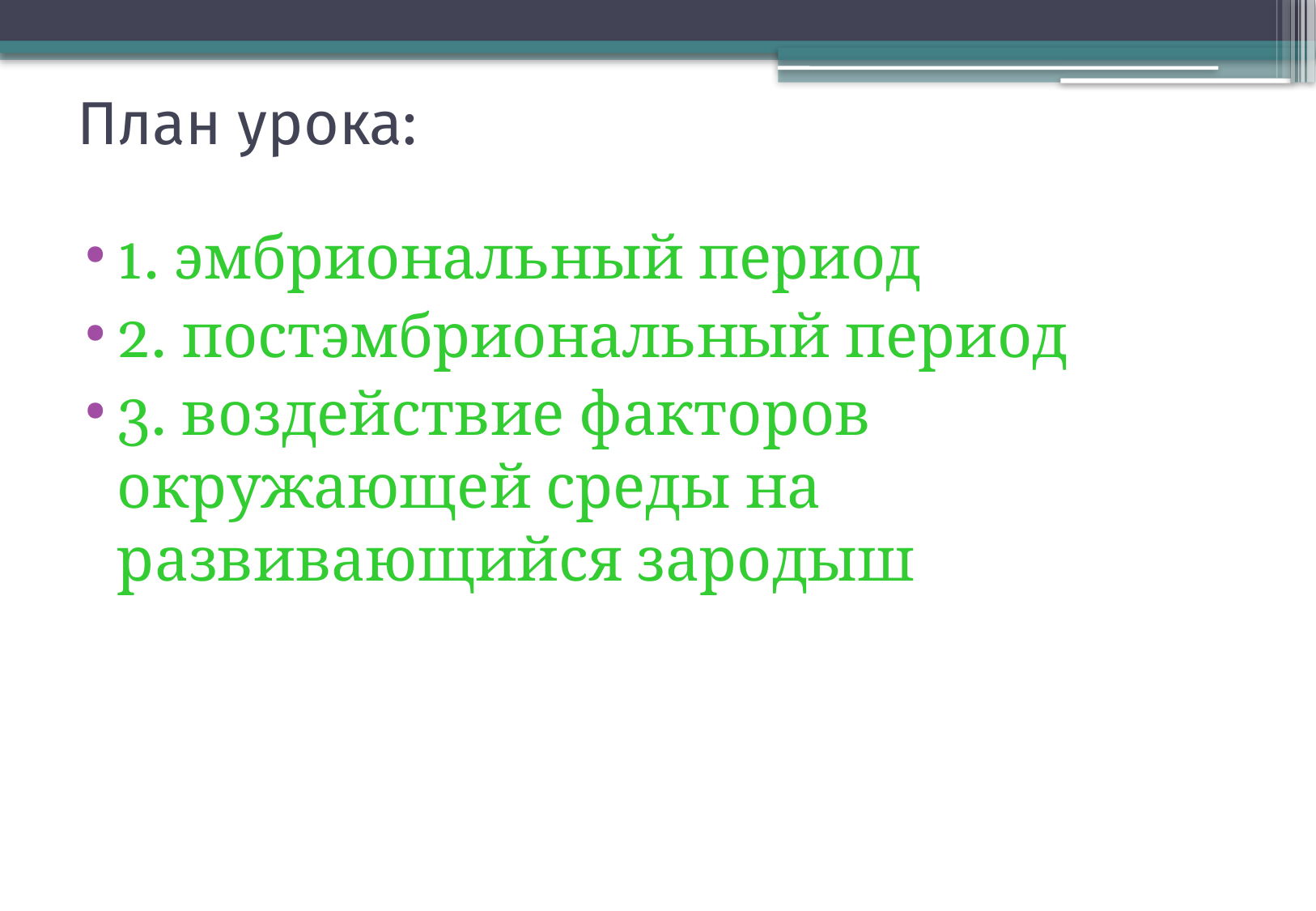

# План урока:
1. эмбриональный период
2. постэмбриональный период
3. воздействие факторов окружающей среды на развивающийся зародыш